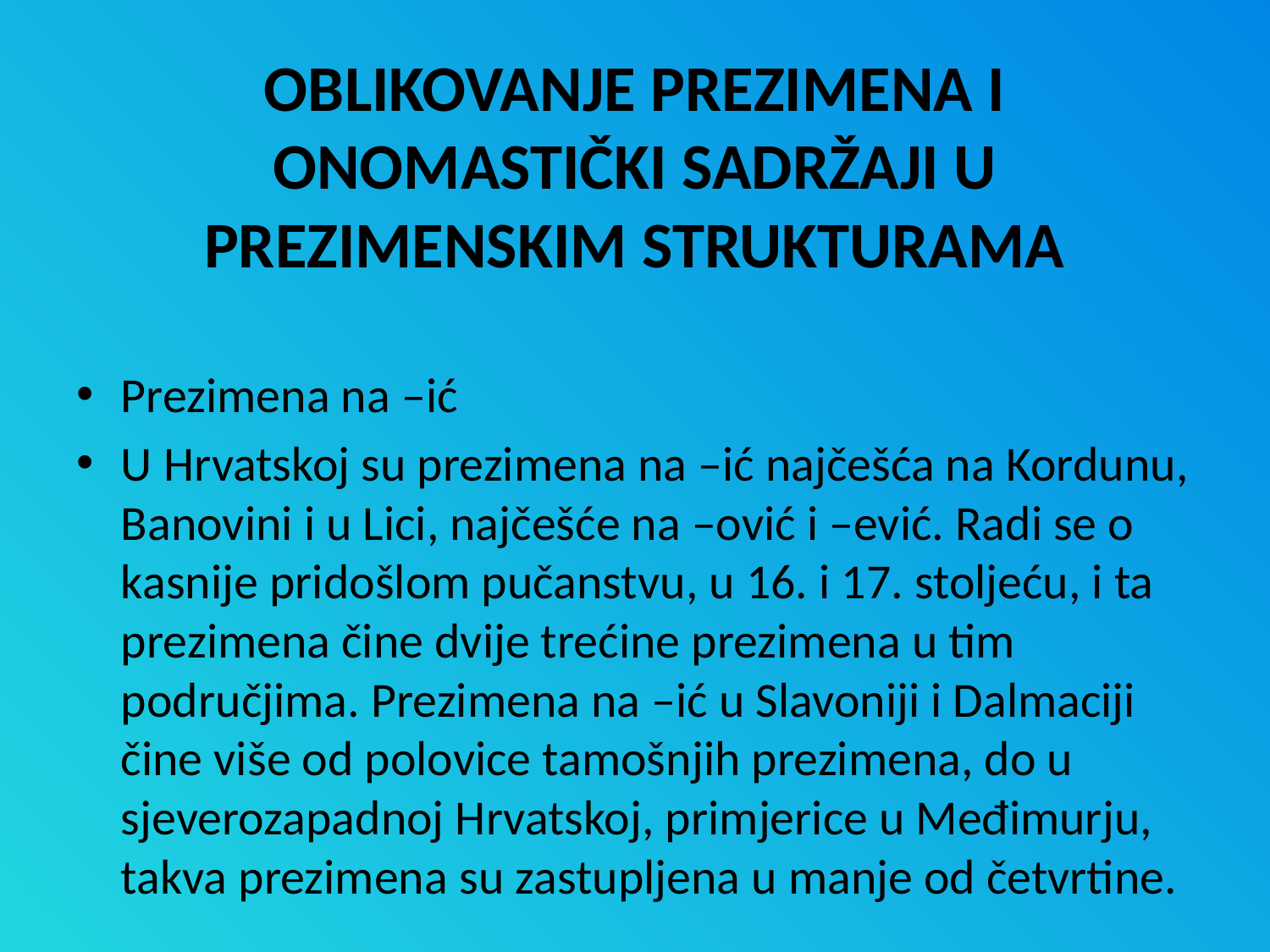

# OBLIKOVANJE PREZIMENA I ONOMASTIČKI SADRŽAJI U PREZIMENSKIM STRUKTURAMA
Prezimena na –ić
U Hrvatskoj su prezimena na –ić najčešća na Kordunu, Banovini i u Lici, najčešće na –ović i –ević. Radi se o kasnije pridošlom pučanstvu, u 16. i 17. stoljeću, i ta prezimena čine dvije trećine prezimena u tim područjima. Prezimena na –ić u Slavoniji i Dalmaciji čine više od polovice tamošnjih prezimena, do u sjeverozapadnoj Hrvatskoj, primjerice u Međimurju, takva prezimena su zastupljena u manje od četvrtine.